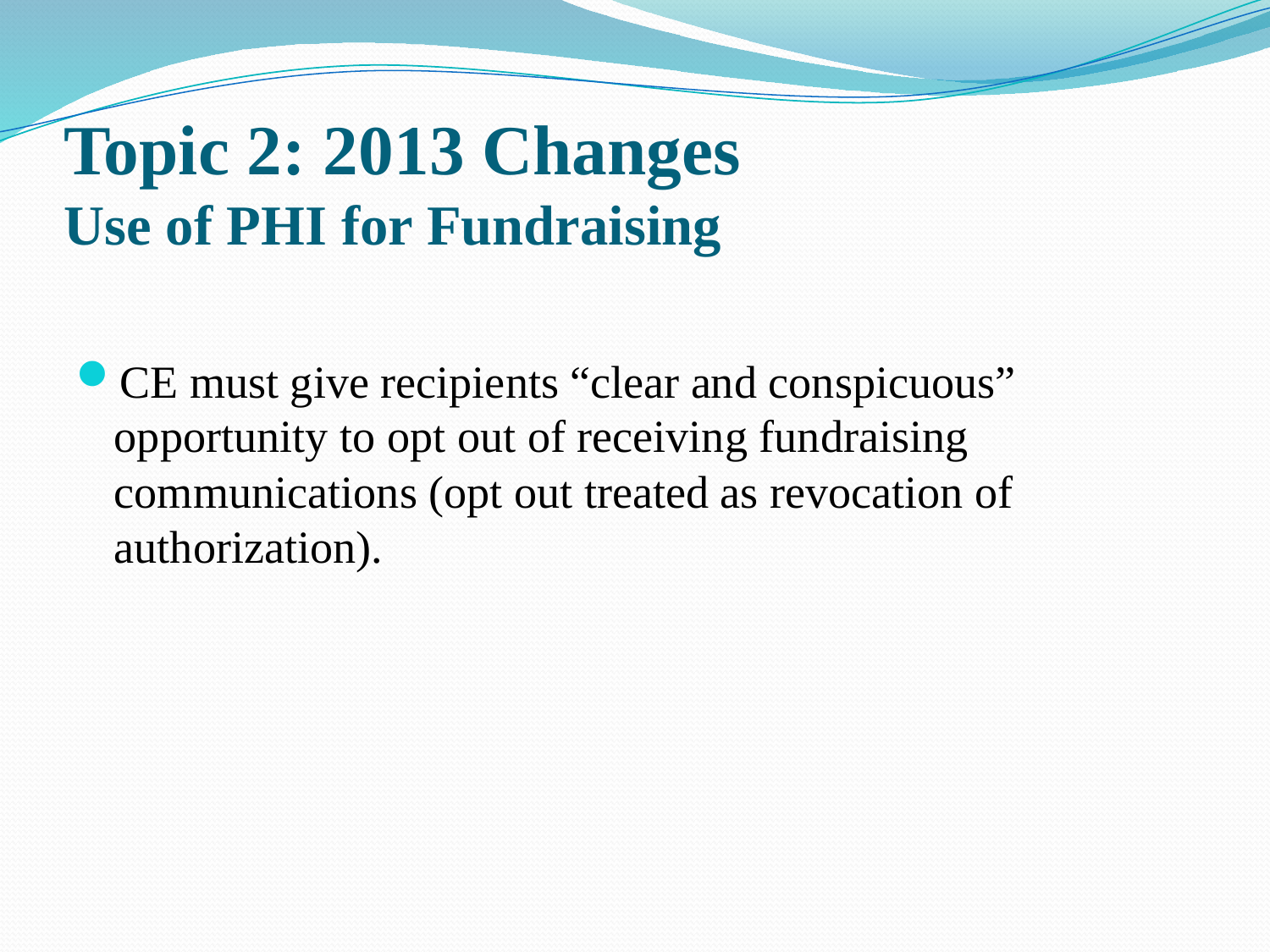

# Topic 2: 2013 Changes Use of PHI for Fundraising

CE must give recipients “clear and conspicuous” opportunity to opt out of receiving fundraising communications (opt out treated as revocation of authorization).